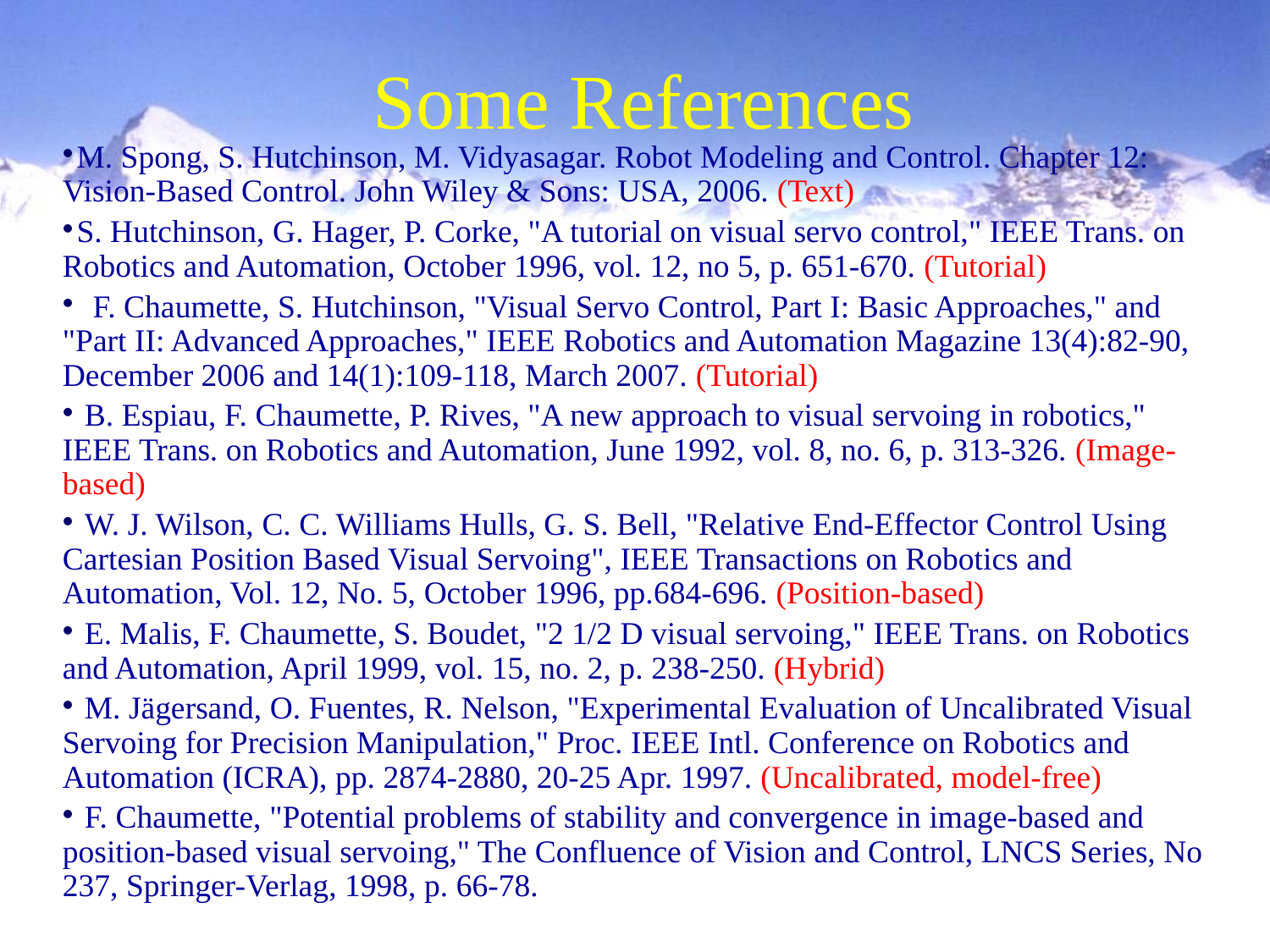

# Some References
M. Spong, S. Hutchinson, M. Vidyasagar. Robot Modeling and Control. Chapter 12: Vision-Based Control. John Wiley & Sons: USA, 2006. (Text)
S. Hutchinson, G. Hager, P. Corke, "A tutorial on visual servo control," IEEE Trans. on Robotics and Automation, October 1996, vol. 12, no 5, p. 651-670. (Tutorial)
  F. Chaumette, S. Hutchinson, "Visual Servo Control, Part I: Basic Approaches," and "Part II: Advanced Approaches," IEEE Robotics and Automation Magazine 13(4):82-90, December 2006 and 14(1):109-118, March 2007. (Tutorial)
 B. Espiau, F. Chaumette, P. Rives, "A new approach to visual servoing in robotics," IEEE Trans. on Robotics and Automation, June 1992, vol. 8, no. 6, p. 313-326. (Image-based)
 W. J. Wilson, C. C. Williams Hulls, G. S. Bell, "Relative End-Effector Control Using Cartesian Position Based Visual Servoing", IEEE Transactions on Robotics and Automation, Vol. 12, No. 5, October 1996, pp.684-696. (Position-based)
 E. Malis, F. Chaumette, S. Boudet, "2 1/2 D visual servoing," IEEE Trans. on Robotics and Automation, April 1999, vol. 15, no. 2, p. 238-250. (Hybrid)
 M. Jägersand, O. Fuentes, R. Nelson, "Experimental Evaluation of Uncalibrated Visual Servoing for Precision Manipulation," Proc. IEEE Intl. Conference on Robotics and Automation (ICRA), pp. 2874-2880, 20-25 Apr. 1997. (Uncalibrated, model-free)
 F. Chaumette, "Potential problems of stability and convergence in image-based and position-based visual servoing," The Confluence of Vision and Control, LNCS Series, No 237, Springer-Verlag, 1998, p. 66-78.